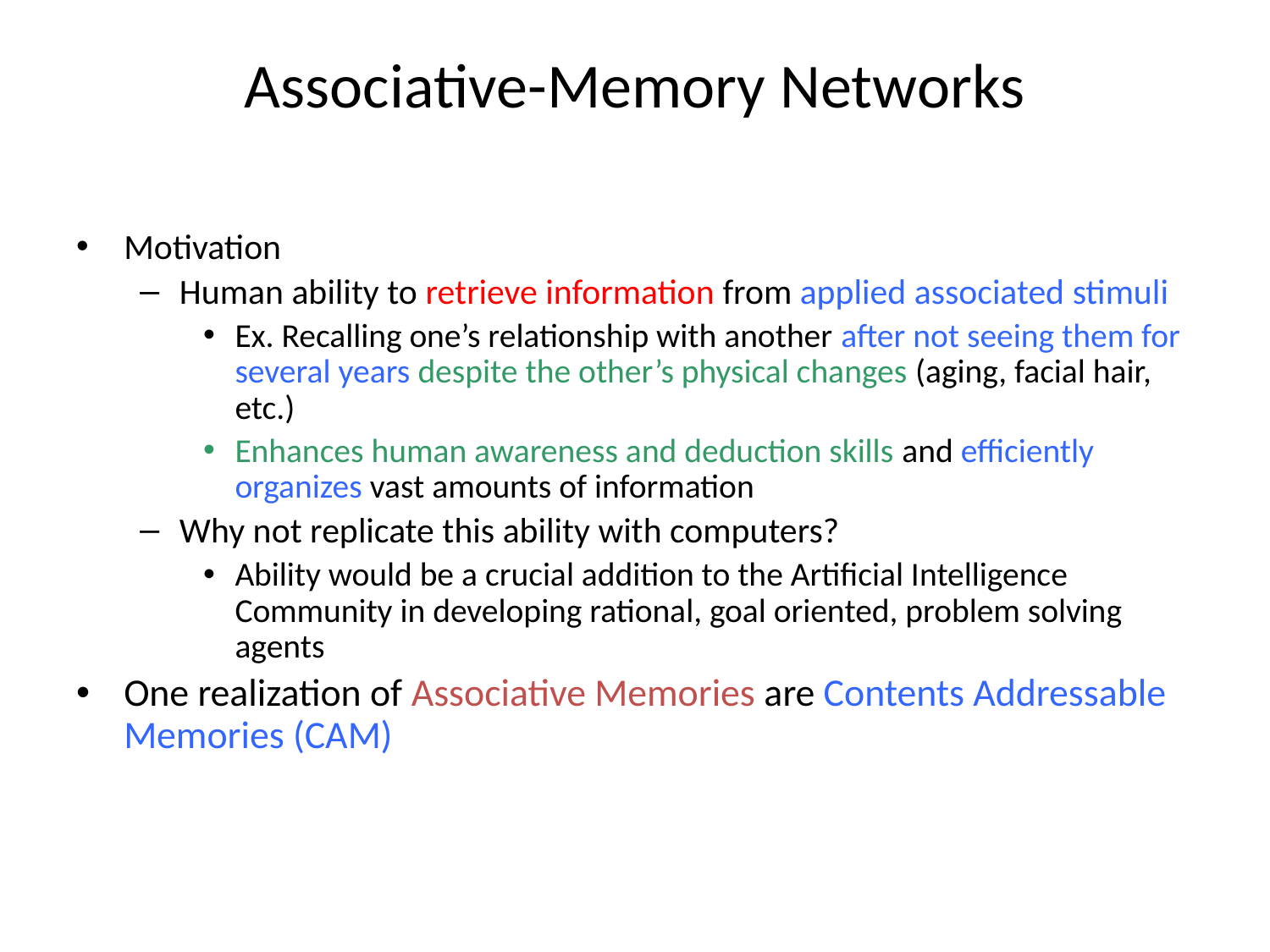

# Associative-Memory Networks
Motivation
Human ability to retrieve information from applied associated stimuli
Ex. Recalling one’s relationship with another after not seeing them for several years despite the other’s physical changes (aging, facial hair, etc.)
Enhances human awareness and deduction skills and efficiently organizes vast amounts of information
Why not replicate this ability with computers?
Ability would be a crucial addition to the Artificial Intelligence Community in developing rational, goal oriented, problem solving agents
One realization of Associative Memories are Contents Addressable Memories (CAM)